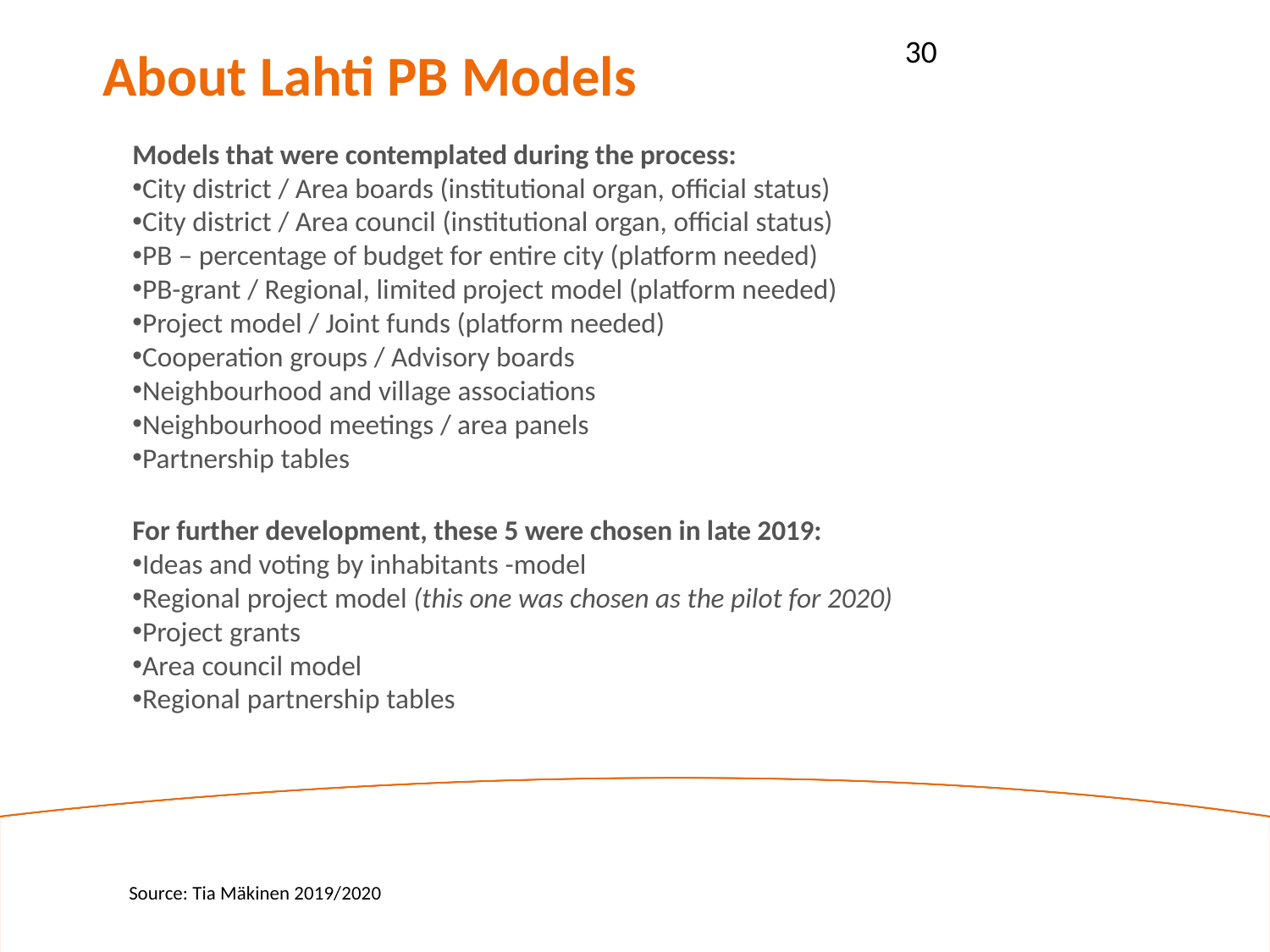

30
About Lahti PB Models

Models that were contemplated during the process:
City district / Area boards (institutional organ, official status)
City district / Area council (institutional organ, official status)
PB – percentage of budget for entire city (platform needed)
PB-grant / Regional, limited project model (platform needed)
Project model / Joint funds (platform needed)
Cooperation groups / Advisory boards
Neighbourhood and village associations
Neighbourhood meetings / area panels
Partnership tables

For further development, these 5 were chosen in late 2019:
Ideas and voting by inhabitants -model
Regional project model (this one was chosen as the pilot for 2020)
Project grants
Area council model
Regional partnership tables

Source: Tia Mäkinen 2019/2020